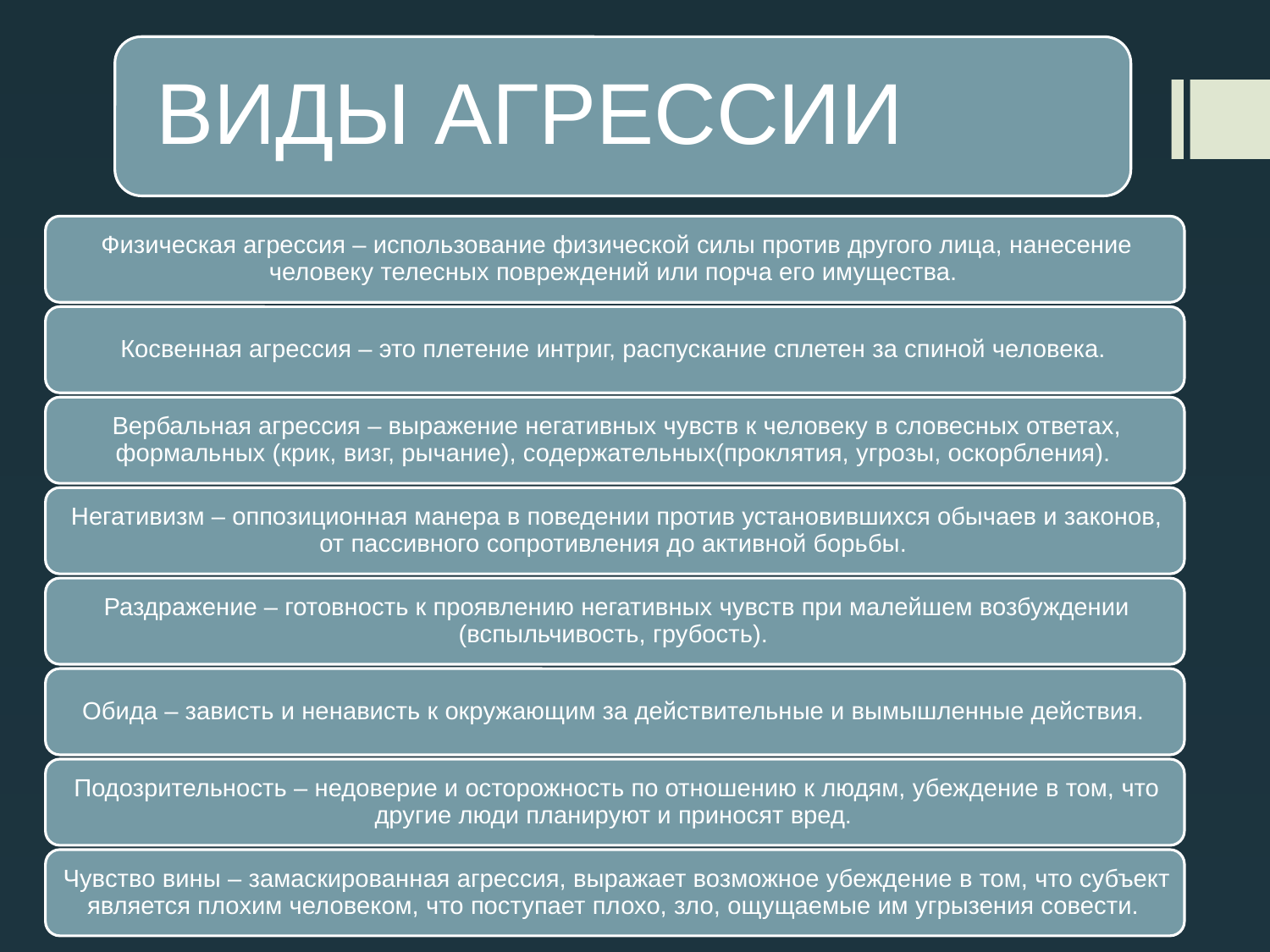

ВИДЫ АГРЕССИИ
Физическая агрессия – использование физической силы против другого лица, нанесение человеку телесных повреждений или порча его имущества.
Косвенная агрессия – это плетение интриг, распускание сплетен за спиной человека.
Вербальная агрессия – выражение негативных чувств к человеку в словесных ответах, формальных (крик, визг, рычание), содержательных(проклятия, угрозы, оскорбления).
Негативизм – оппозиционная манера в поведении против установившихся обычаев и законов, от пассивного сопротивления до активной борьбы.
Раздражение – готовность к проявлению негативных чувств при малейшем возбуждении (вспыльчивость, грубость).
Обида – зависть и ненависть к окружающим за действительные и вымышленные действия.
Подозрительность – недоверие и осторожность по отношению к людям, убеждение в том, что другие люди планируют и приносят вред.
Чувство вины – замаскированная агрессия, выражает возможное убеждение в том, что субъект является плохим человеком, что поступает плохо, зло, ощущаемые им угрызения совести.